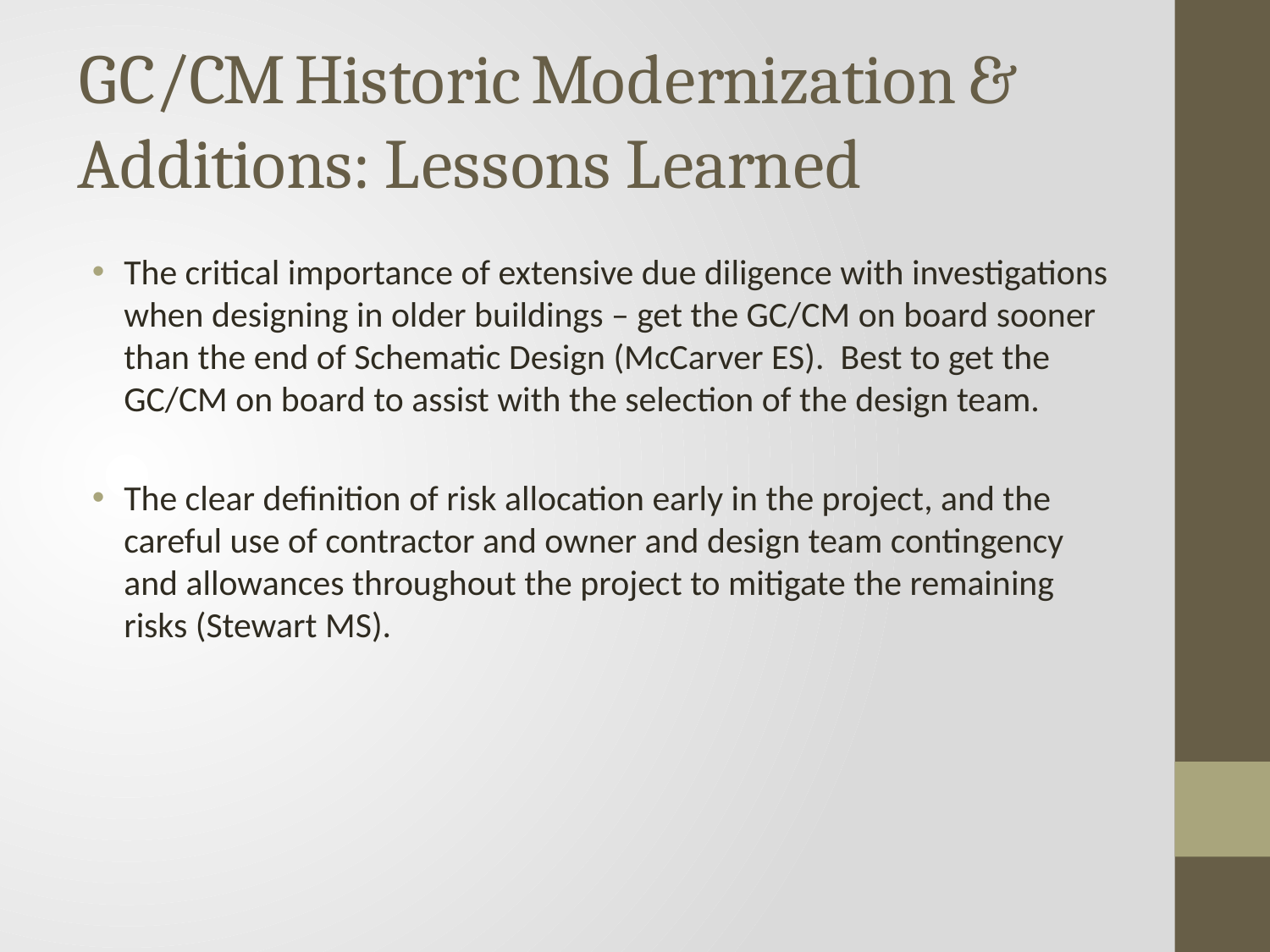

# GC/CM Historic Modernization & Additions: Lessons Learned
The critical importance of extensive due diligence with investigations when designing in older buildings – get the GC/CM on board sooner than the end of Schematic Design (McCarver ES).  Best to get the GC/CM on board to assist with the selection of the design team.

The clear definition of risk allocation early in the project, and the careful use of contractor and owner and design team contingency and allowances throughout the project to mitigate the remaining risks (Stewart MS).